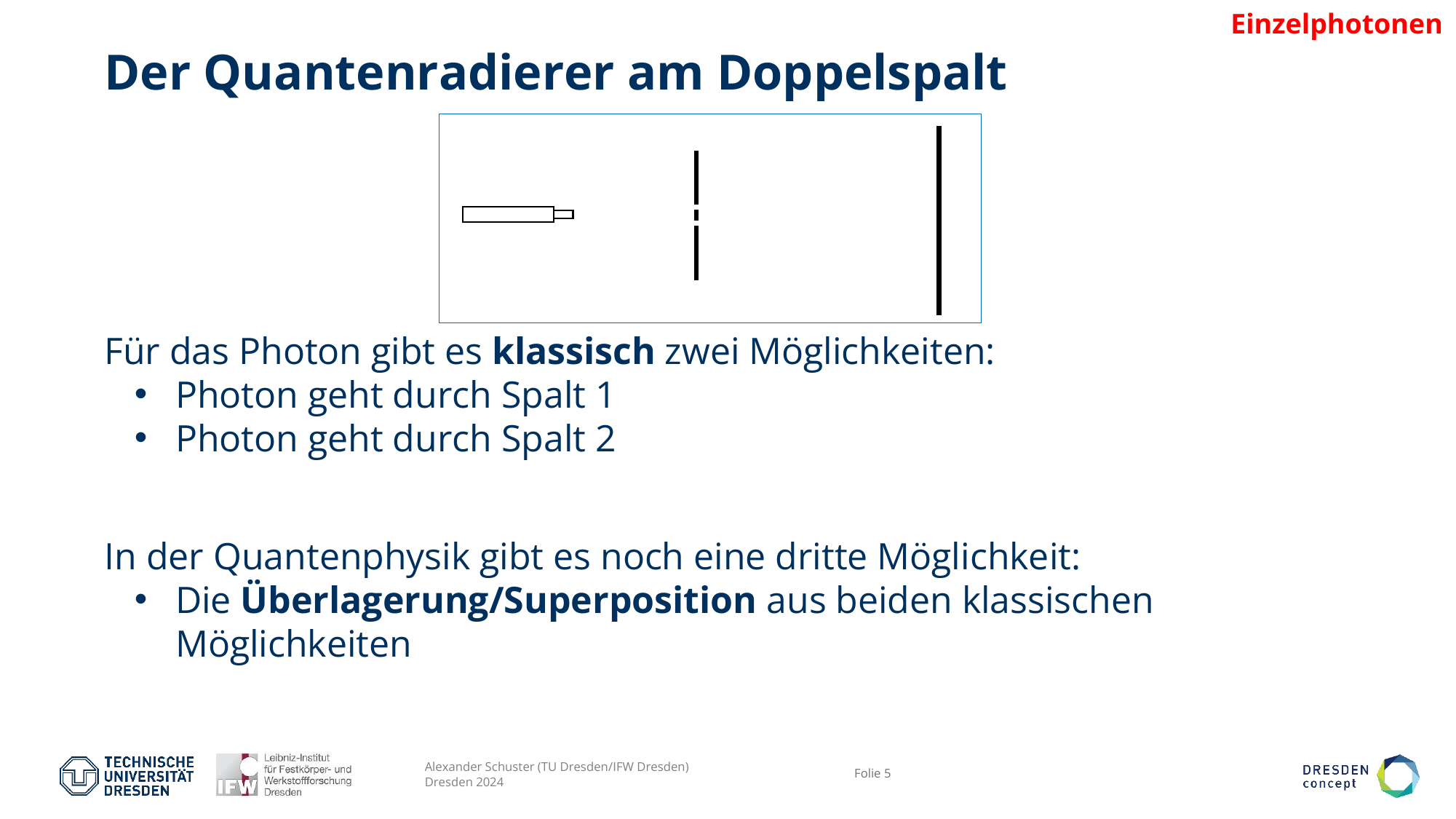

Einzelphotonen
# Der Quantenradierer am Doppelspalt

Für das Photon gibt es klassisch zwei Möglichkeiten:
Photon geht durch Spalt 1
Photon geht durch Spalt 2

In der Quantenphysik gibt es noch eine dritte Möglichkeit:
Die Überlagerung/Superposition aus beiden klassischen Möglichkeiten